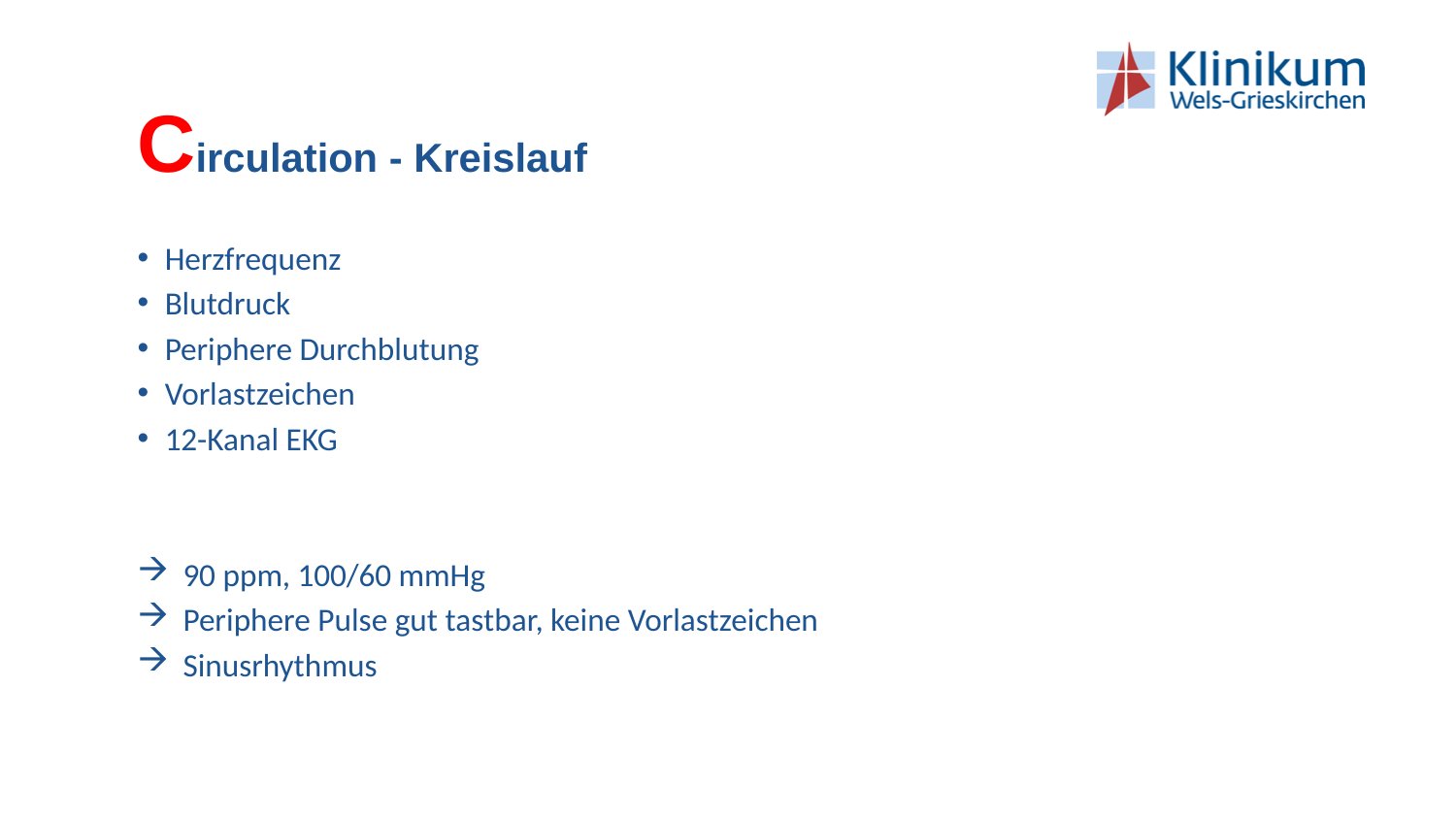

# Circulation - Kreislauf
Herzfrequenz
Blutdruck
Periphere Durchblutung
Vorlastzeichen
12-Kanal EKG

90 ppm, 100/60 mmHg
Periphere Pulse gut tastbar, keine Vorlastzeichen
Sinusrhythmus